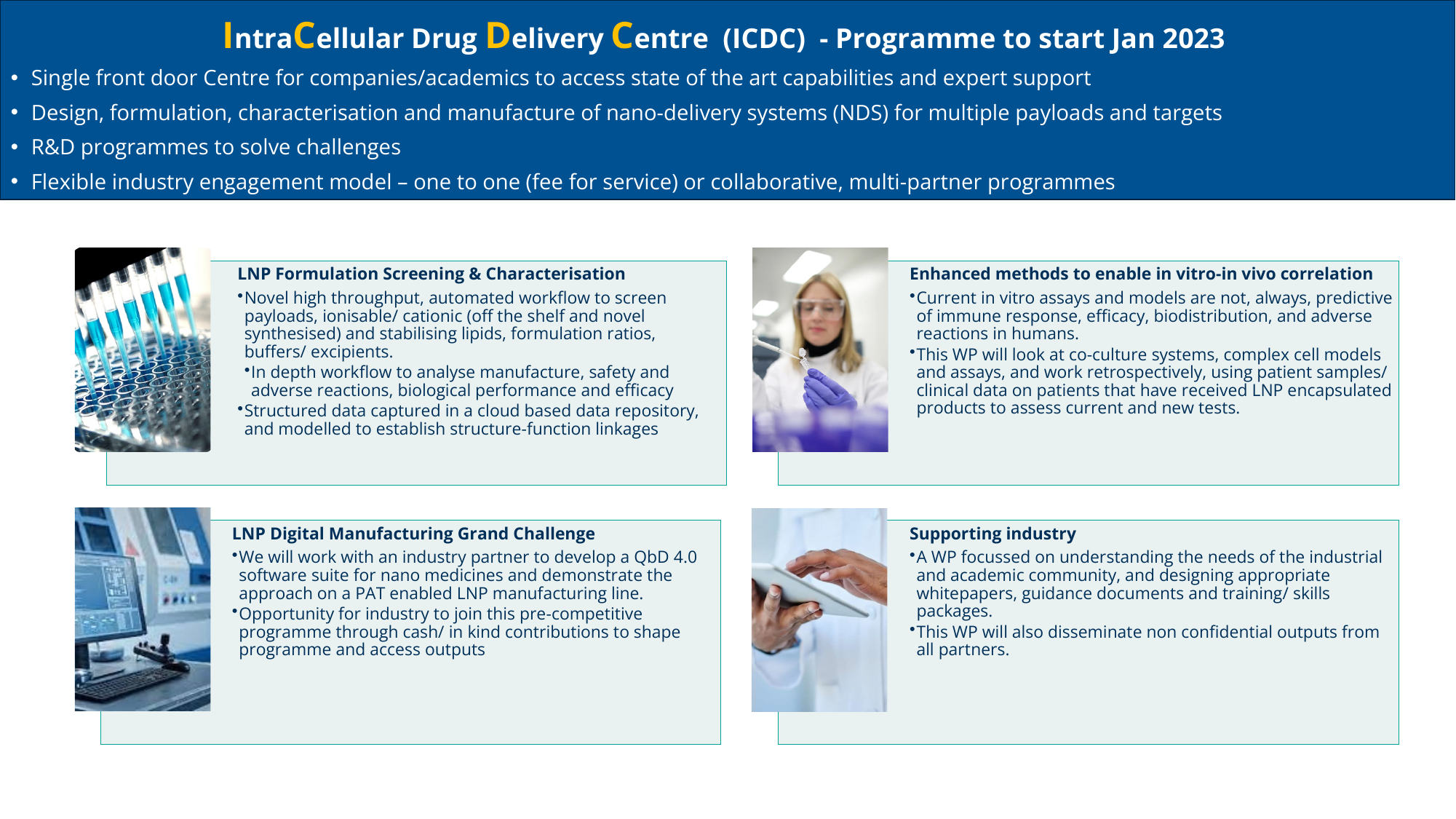

IntraCellular Drug Delivery Centre  (ICDC)  - Programme to start Jan 2023
Single front door Centre for companies/academics to access state of the art capabilities and expert support
Design, formulation, characterisation and manufacture of nano-delivery systems (NDS) for multiple payloads and targets
R&D programmes to solve challenges
Flexible industry engagement model – one to one (fee for service) or collaborative, multi-partner programmes
LNP Formulation Screening & Characterisation
Novel high throughput, automated workflow to screen payloads, ionisable/ cationic (off the shelf and novel synthesised) and stabilising lipids, formulation ratios, buffers/ excipients.
In depth workflow to analyse manufacture, safety and adverse reactions, biological performance and efficacy
Structured data captured in a cloud based data repository, and modelled to establish structure-function linkages
Enhanced methods to enable in vitro-in vivo correlation
Current in vitro assays and models are not, always, predictive of immune response, efficacy, biodistribution, and adverse reactions in humans.
This WP will look at co-culture systems, complex cell models and assays, and work retrospectively, using patient samples/  clinical data on patients that have received LNP encapsulated products to assess current and new tests.
LNP Digital Manufacturing Grand Challenge
We will work with an industry partner to develop a QbD 4.0 software suite for nano medicines and demonstrate the approach on a PAT enabled LNP manufacturing line.
Opportunity for industry to join this pre-competitive programme through cash/ in kind contributions to shape programme and access outputs
Supporting industry
A WP focussed on understanding the needs of the industrial and academic community, and designing appropriate whitepapers, guidance documents and training/ skills packages.
This WP will also disseminate non confidential outputs from all partners.